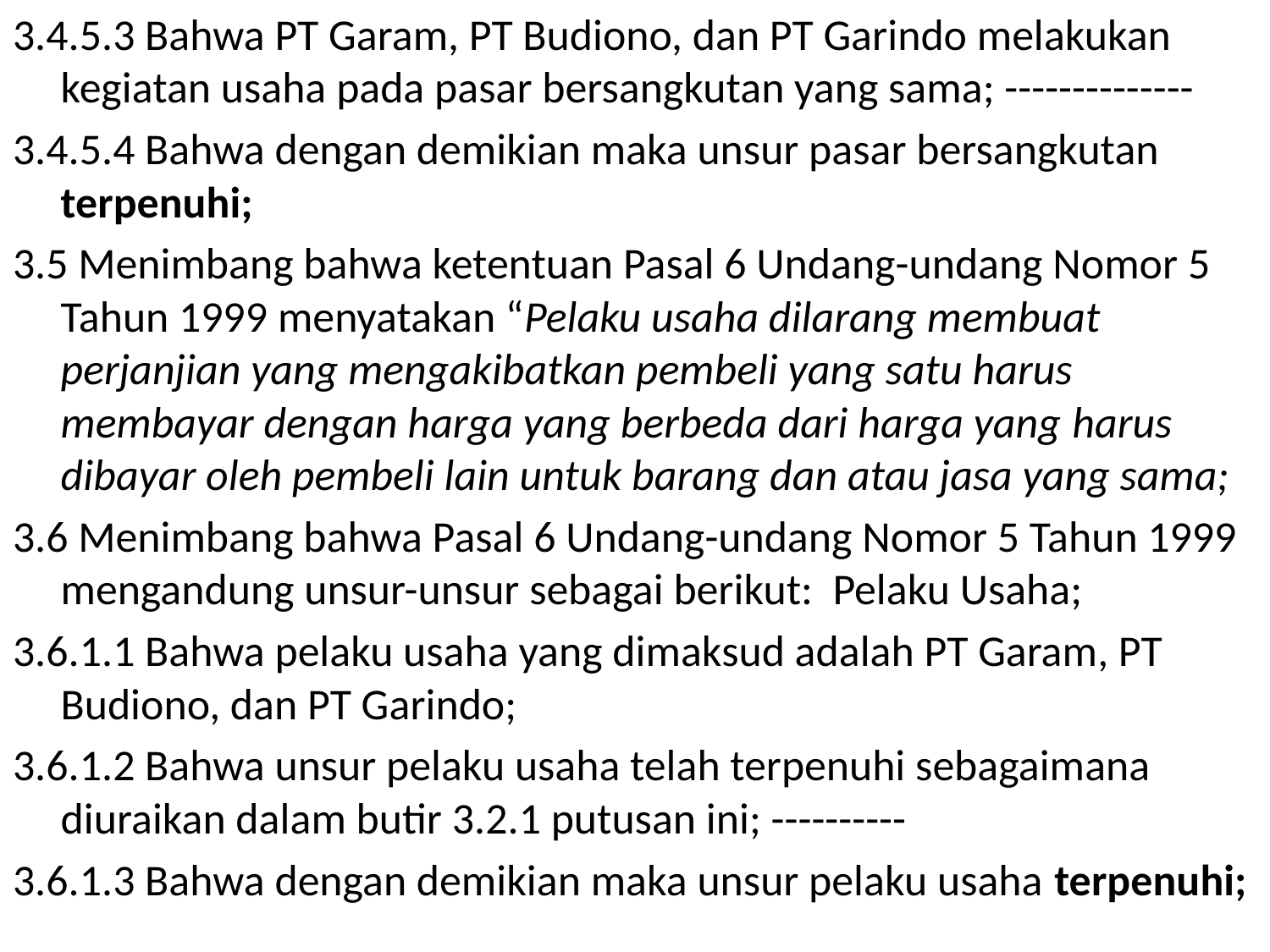

3.4.5.3 Bahwa PT Garam, PT Budiono, dan PT Garindo melakukan kegiatan usaha pada pasar bersangkutan yang sama; --------------
3.4.5.4 Bahwa dengan demikian maka unsur pasar bersangkutan terpenuhi;
3.5 Menimbang bahwa ketentuan Pasal 6 Undang-undang Nomor 5 Tahun 1999 menyatakan “Pelaku usaha dilarang membuat perjanjian yang mengakibatkan pembeli yang satu harus membayar dengan harga yang berbeda dari harga yang harus dibayar oleh pembeli lain untuk barang dan atau jasa yang sama;
3.6 Menimbang bahwa Pasal 6 Undang-undang Nomor 5 Tahun 1999 mengandung unsur-unsur sebagai berikut:  Pelaku Usaha;
3.6.1.1 Bahwa pelaku usaha yang dimaksud adalah PT Garam, PT Budiono, dan PT Garindo;
3.6.1.2 Bahwa unsur pelaku usaha telah terpenuhi sebagaimana diuraikan dalam butir 3.2.1 putusan ini; ----------
3.6.1.3 Bahwa dengan demikian maka unsur pelaku usaha terpenuhi;